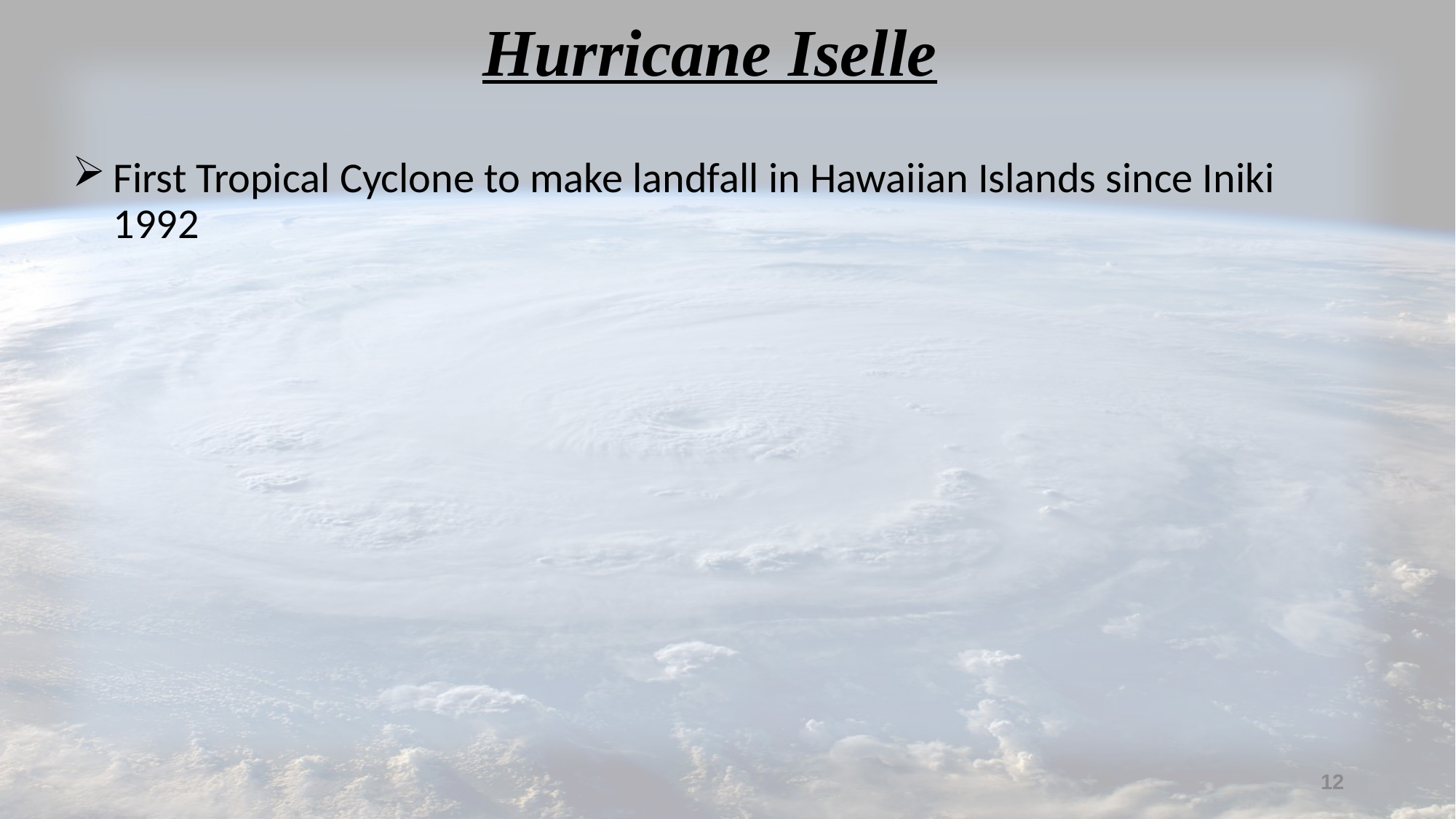

# Hurricane Iselle
First Tropical Cyclone to make landfall in Hawaiian Islands since Iniki 1992

12